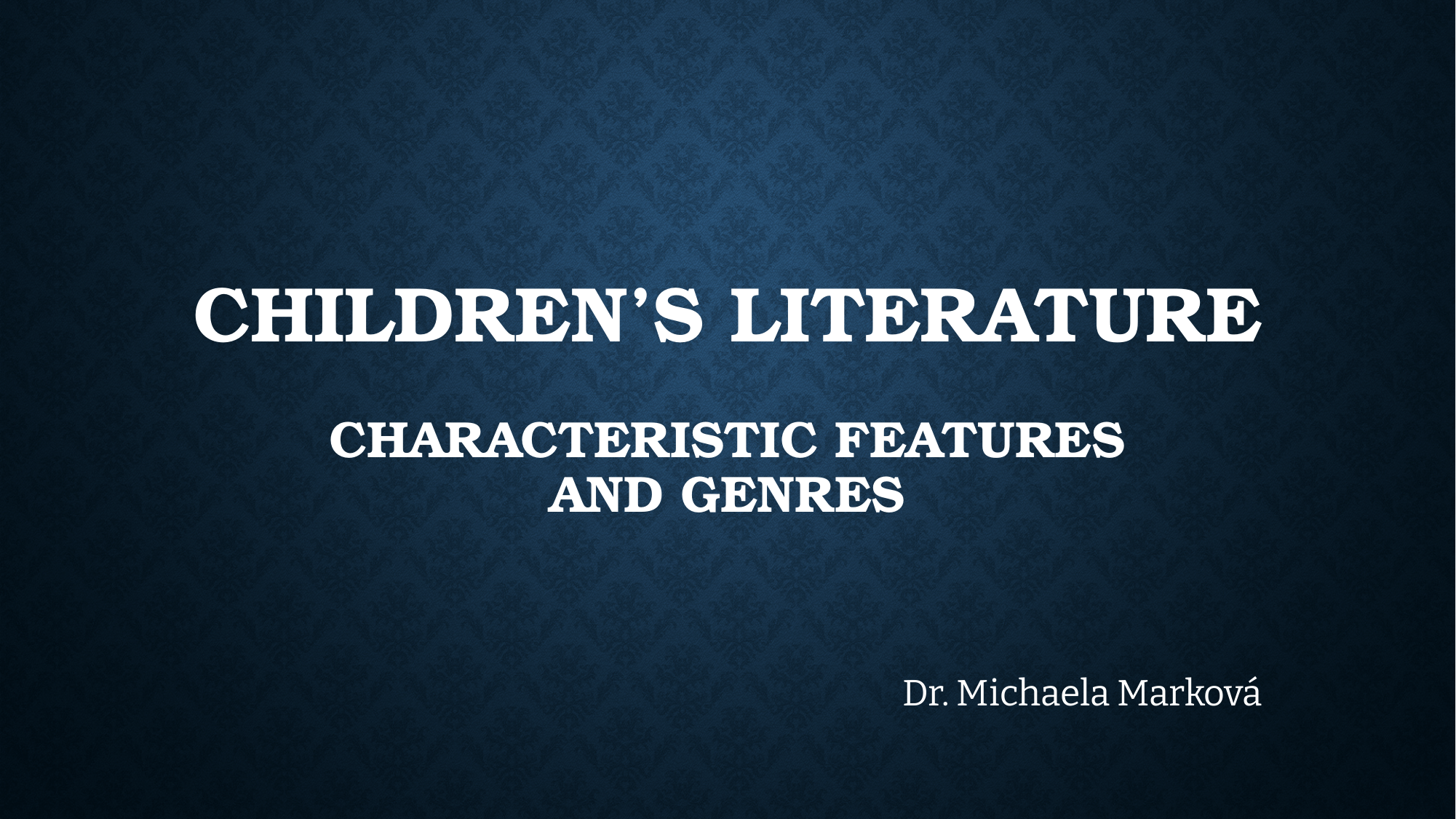

# Children’s literature Characteristic features and genres

Dr. Michaela Marková